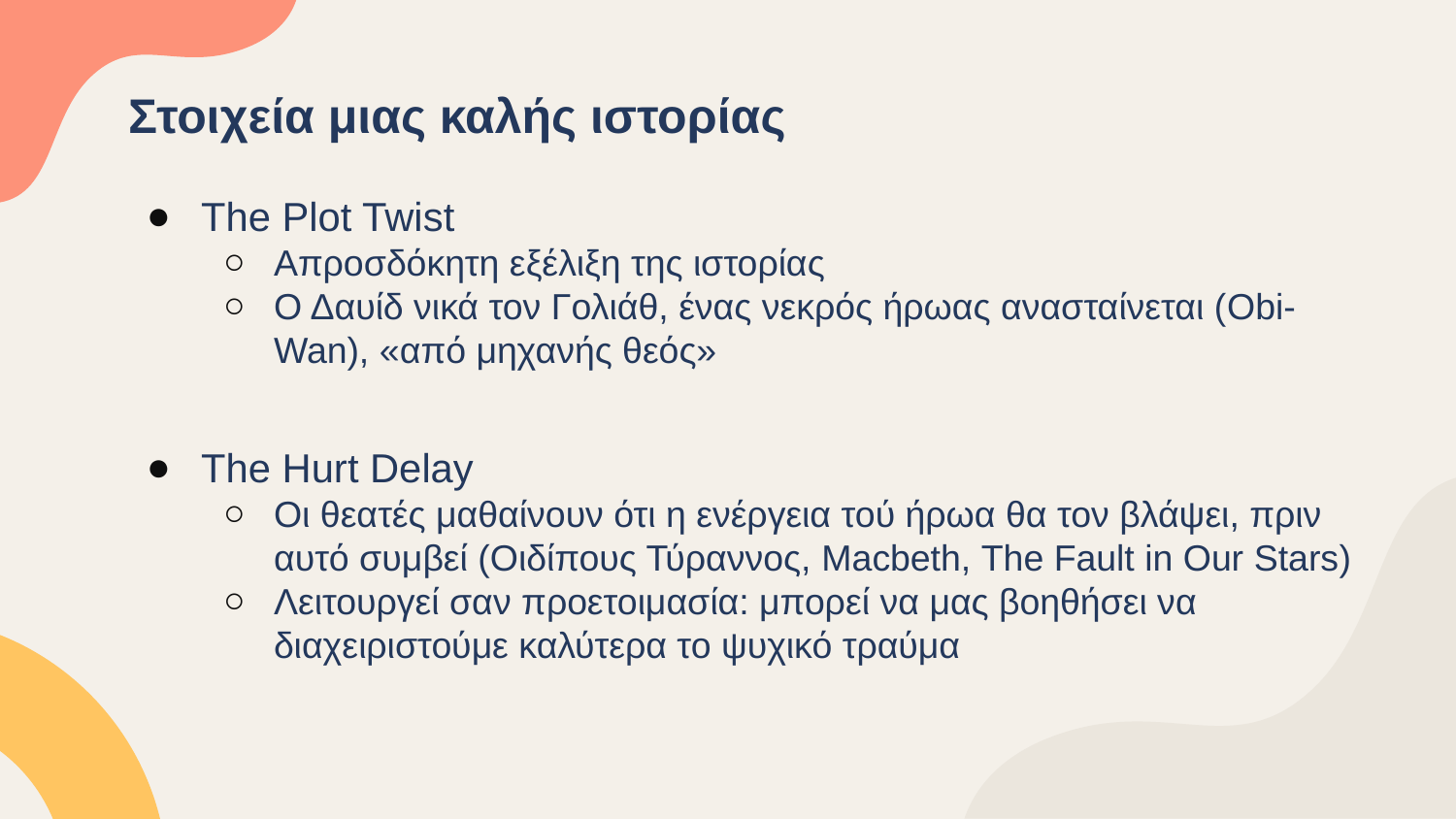

# Στοιχεία μιας καλής ιστορίας
The Plot Twist
Απροσδόκητη εξέλιξη της ιστορίας
Ο Δαυίδ νικά τον Γολιάθ, ένας νεκρός ήρωας ανασταίνεται (Obi-Wan), «από μηχανής θεός»

The Hurt Delay
Οι θεατές μαθαίνουν ότι η ενέργεια τού ήρωα θα τον βλάψει, πριν αυτό συμβεί (Οιδίπους Τύραννος, Macbeth, The Fault in Our Stars)
Λειτουργεί σαν προετοιμασία: μπορεί να μας βοηθήσει να διαχειριστούμε καλύτερα το ψυχικό τραύμα